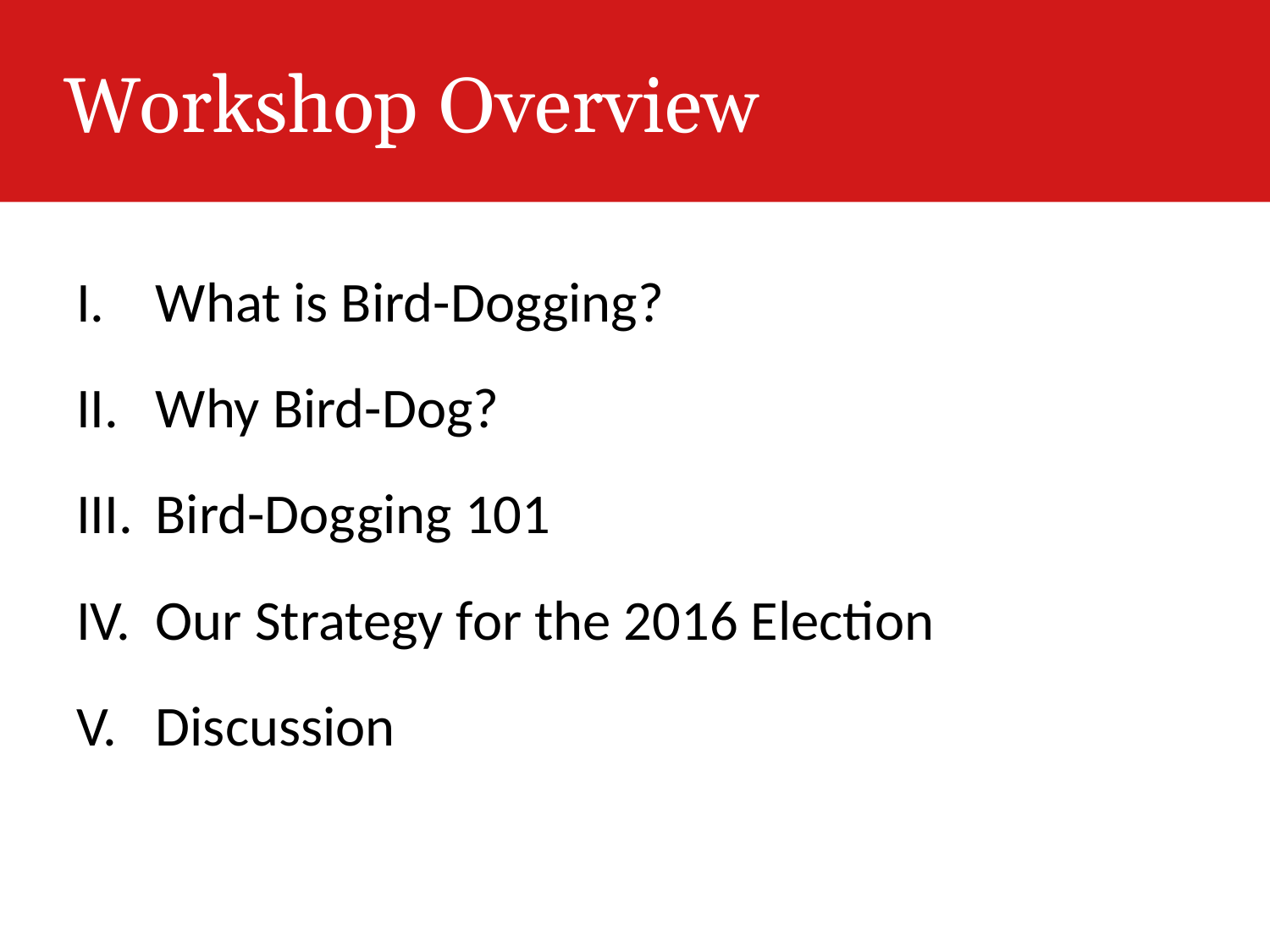

# Workshop Overview
What is Bird-Dogging?
Why Bird-Dog?
Bird-Dogging 101
Our Strategy for the 2016 Election
Discussion